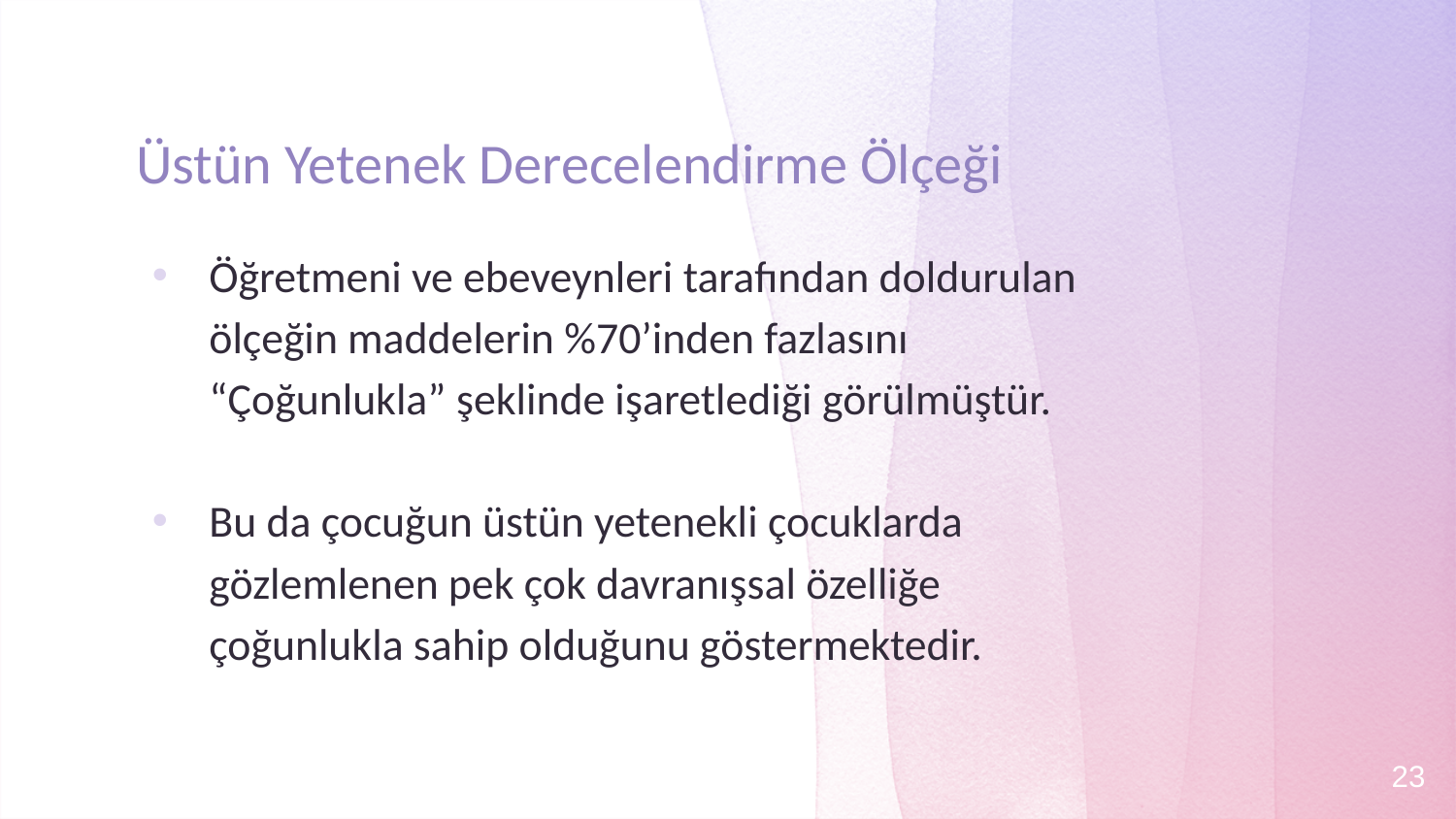

# Üstün Yetenek Derecelendirme Ölçeği
Öğretmeni ve ebeveynleri tarafından doldurulan ölçeğin maddelerin %70’inden fazlasını “Çoğunlukla” şeklinde işaretlediği görülmüştür.

Bu da çocuğun üstün yetenekli çocuklarda gözlemlenen pek çok davranışsal özelliğe çoğunlukla sahip olduğunu göstermektedir.

23